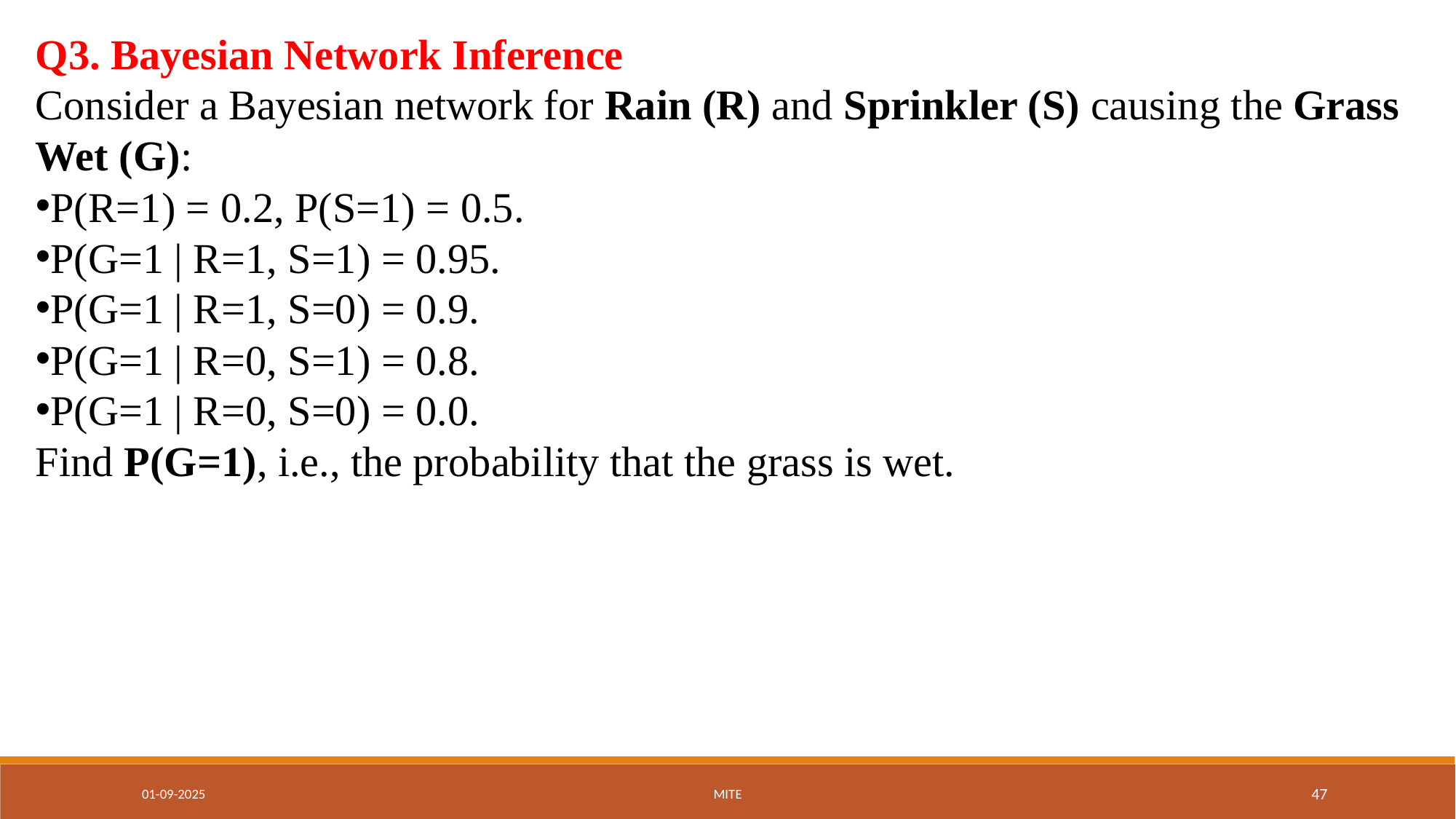

Q3. Bayesian Network Inference
Consider a Bayesian network for Rain (R) and Sprinkler (S) causing the Grass Wet (G):
P(R=1) = 0.2, P(S=1) = 0.5.
P(G=1 | R=1, S=1) = 0.95.
P(G=1 | R=1, S=0) = 0.9.
P(G=1 | R=0, S=1) = 0.8.
P(G=1 | R=0, S=0) = 0.0.
Find P(G=1), i.e., the probability that the grass is wet.
01-09-2025
MITE
47